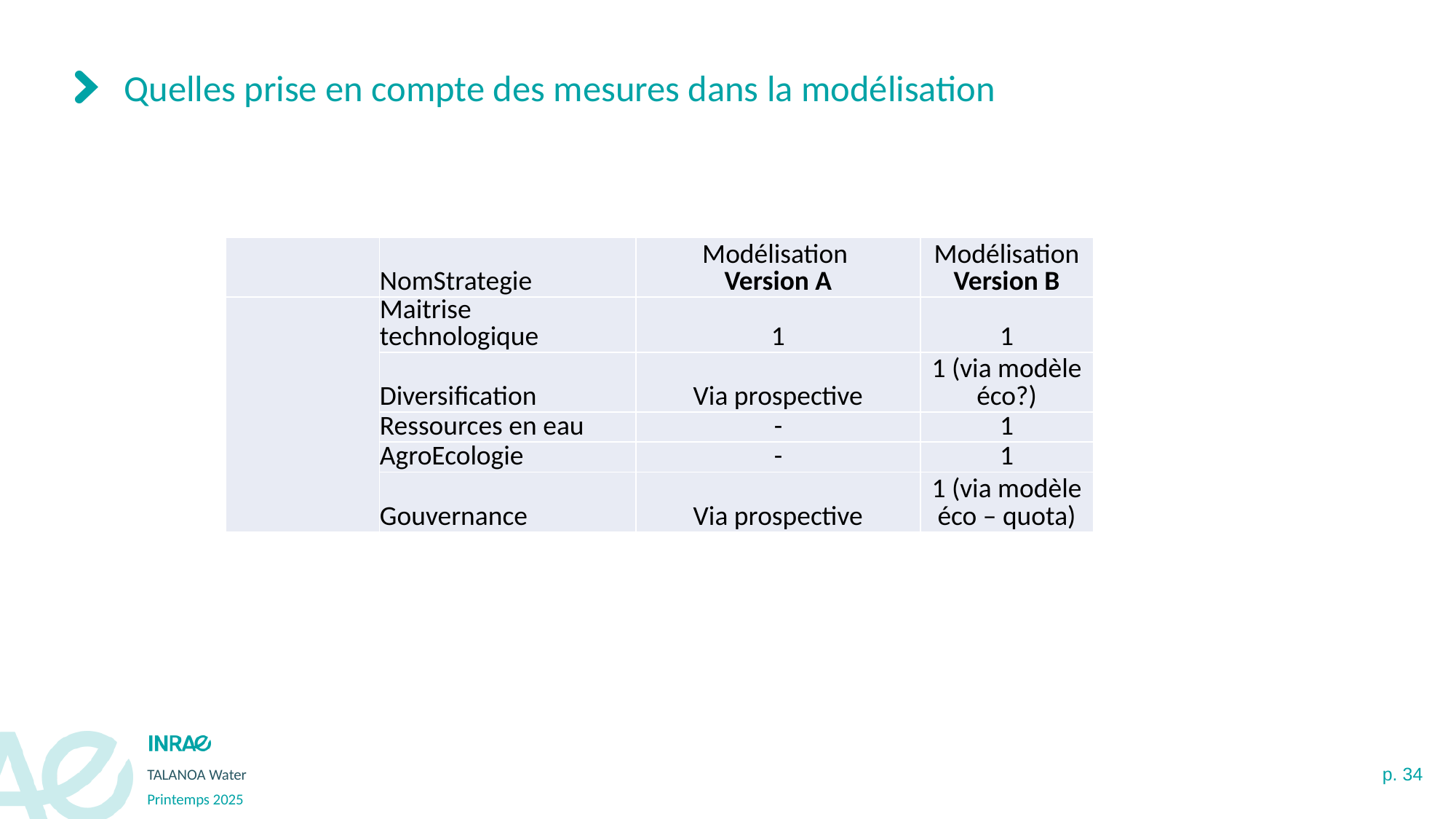

# Quelles prise en compte des mesures dans la modélisation
|  | NomStrategie | Modélisation Version A | Modélisation Version B |
| --- | --- | --- | --- |
|  | Maitrise technologique | 1 | 1 |
|  | Diversification | Via prospective | 1 (via modèle éco?) |
|  | Ressources en eau | - | 1 |
|  | AgroEcologie | - | 1 |
|  | Gouvernance | Via prospective | 1 (via modèle éco – quota) |